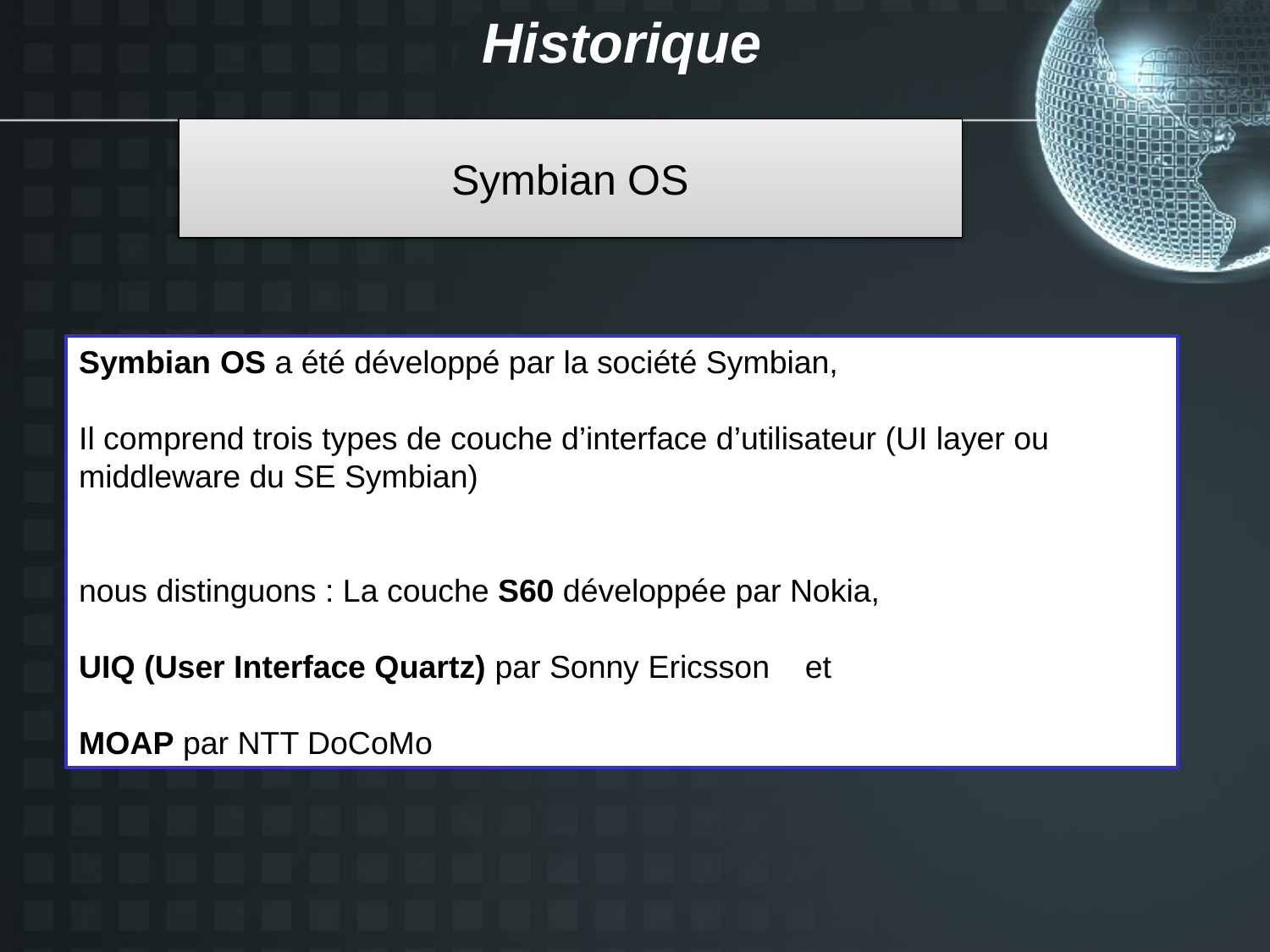

Historique
# Symbian OS
Symbian OS a été développé par la société Symbian,

Il comprend trois types de couche d’interface d’utilisateur (UI layer ou middleware du SE Symbian)

nous distinguons : La couche S60 développée par Nokia,

UIQ (User Interface Quartz) par Sonny Ericsson    et

MOAP par NTT DoCoMo